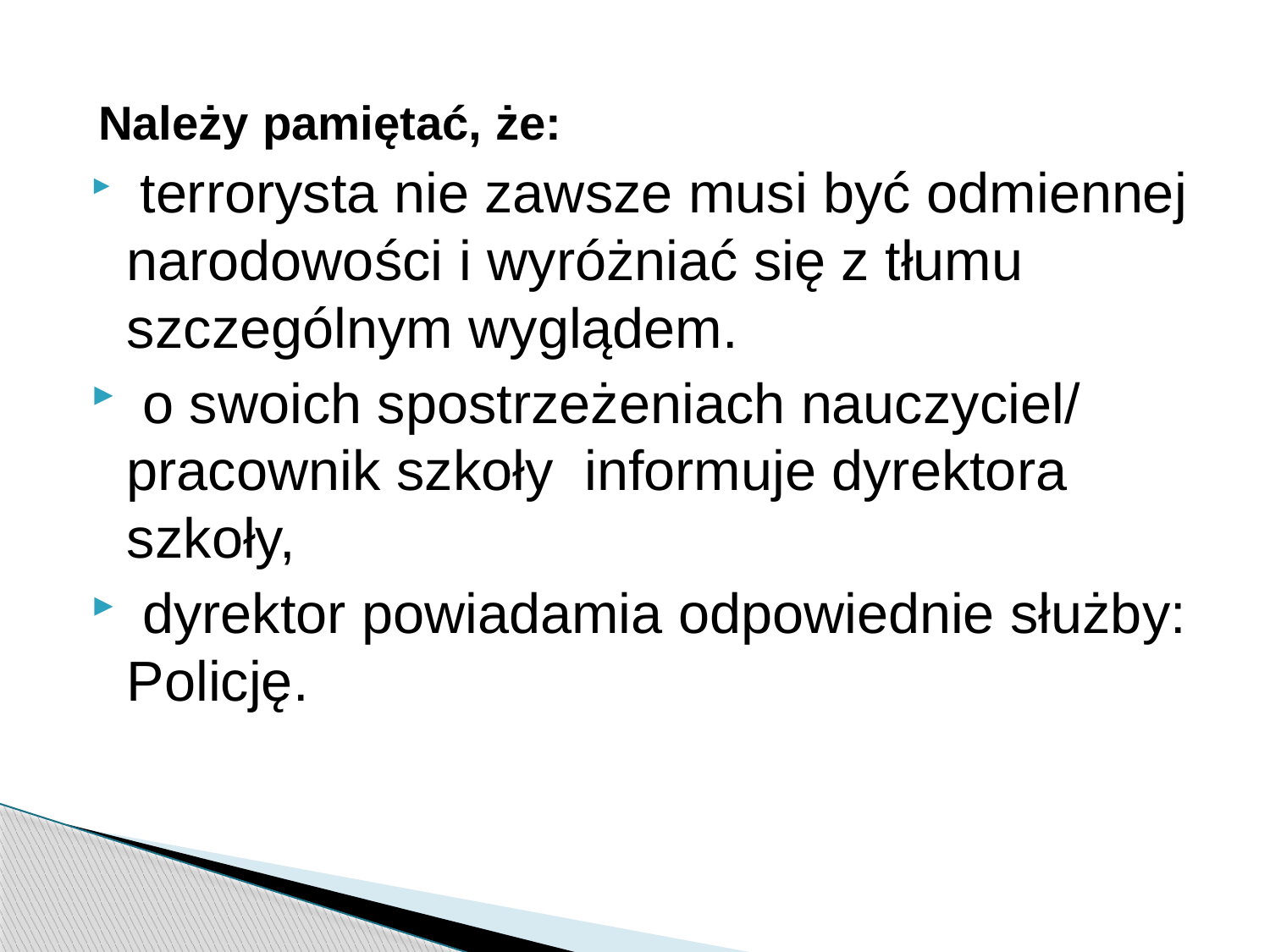

Należy pamiętać, że:
 terrorysta nie zawsze musi być odmiennej narodowości i wyróżniać się z tłumu szczególnym wyglądem.
 o swoich spostrzeżeniach nauczyciel/ pracownik szkoły  informuje dyrektora szkoły,
 dyrektor powiadamia odpowiednie służby: Policję.